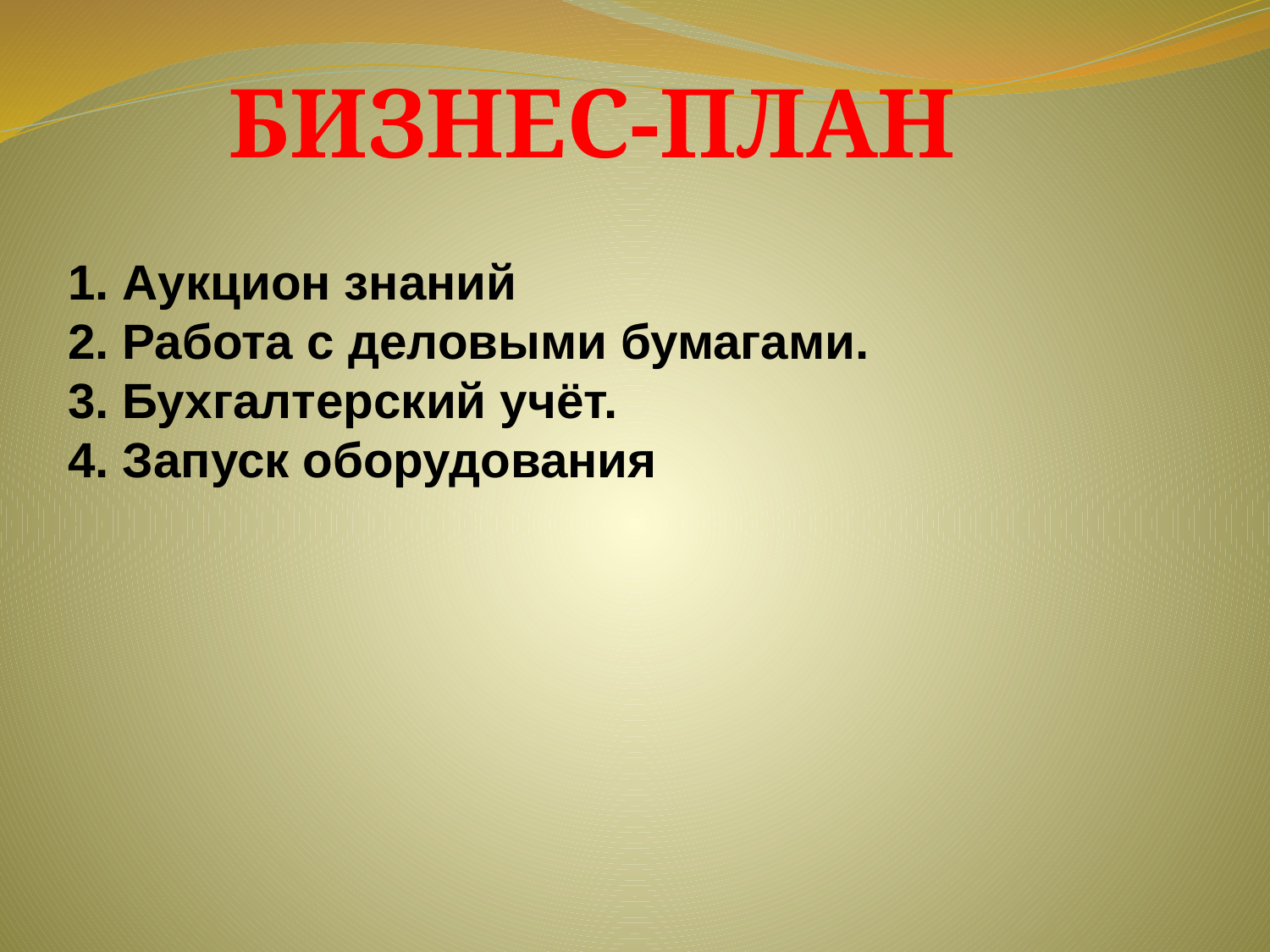

Бизнес-план

1. Аукцион знаний
2. Работа с деловыми бумагами.
3. Бухгалтерский учёт.
4. Запуск оборудования